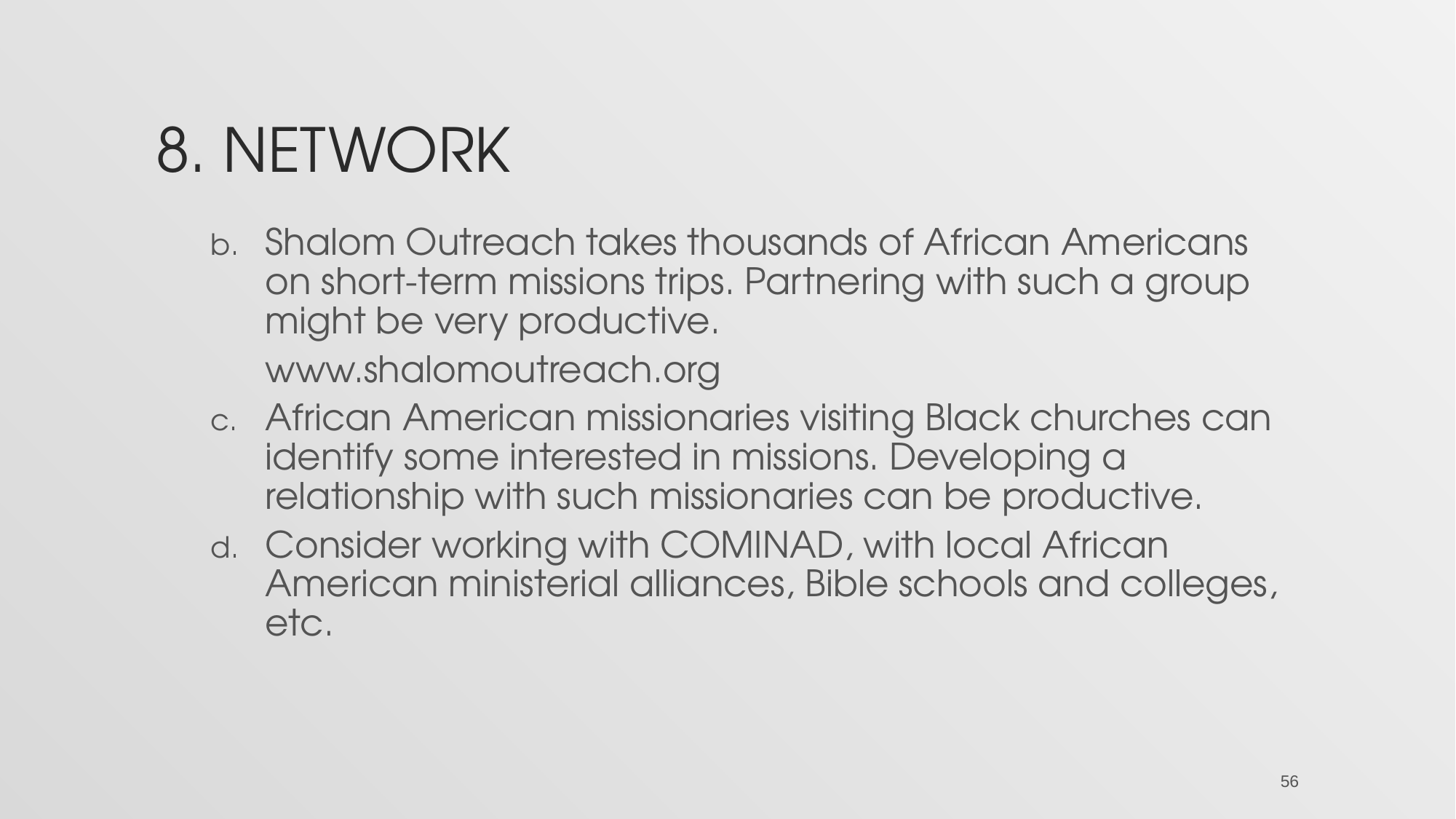

# 8. Network
Shalom Outreach takes thousands of African Americans on short-term missions trips. Partnering with such a group might be very productive.
	www.shalomoutreach.org
African American missionaries visiting Black churches can identify some interested in missions. Developing a relationship with such missionaries can be productive.
Consider working with COMINAD, with local African American ministerial alliances, Bible schools and colleges, etc.
56